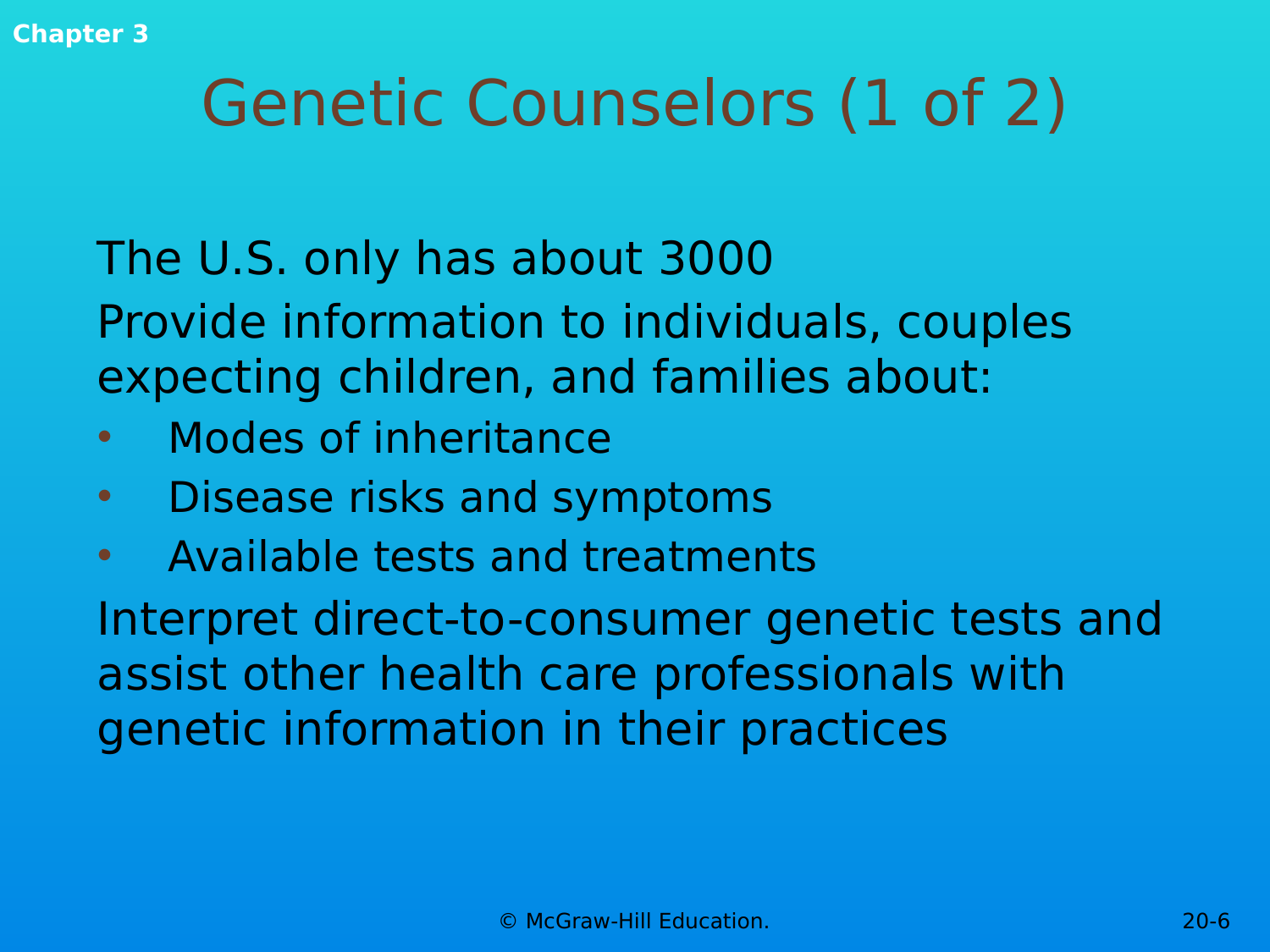

# Genetic Counselors (1 of 2)
The U.S. only has about 3000
Provide information to individuals, couples expecting children, and families about:
Modes of inheritance
Disease risks and symptoms
Available tests and treatments
Interpret direct-to-consumer genetic tests and assist other health care professionals with genetic information in their practices